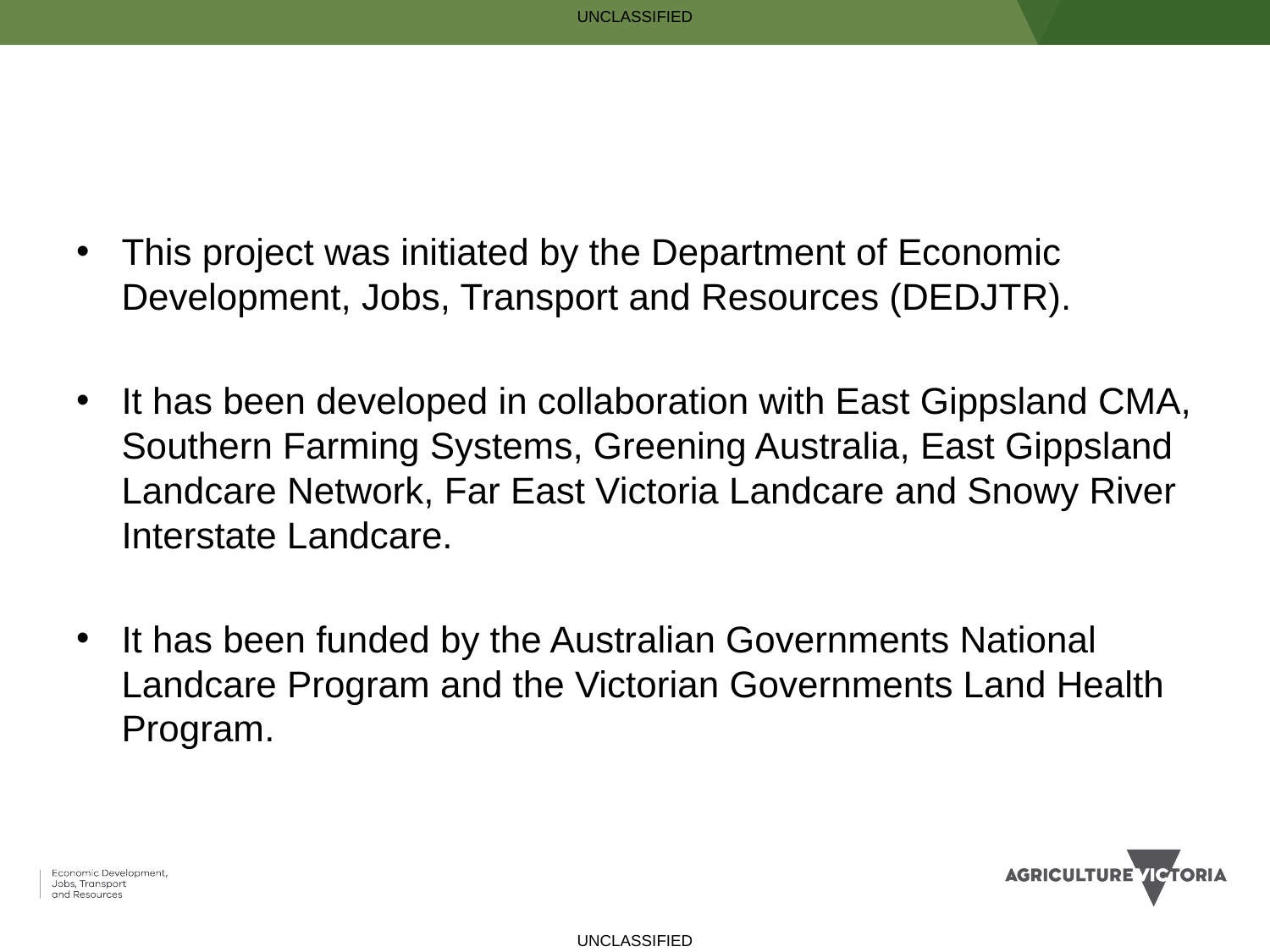

This project was initiated by the Department of Economic Development, Jobs, Transport and Resources (DEDJTR).

It has been developed in collaboration with East Gippsland CMA, Southern Farming Systems, Greening Australia, East Gippsland Landcare Network, Far East Victoria Landcare and Snowy River Interstate Landcare.

It has been funded by the Australian Governments National Landcare Program and the Victorian Governments Land Health Program.